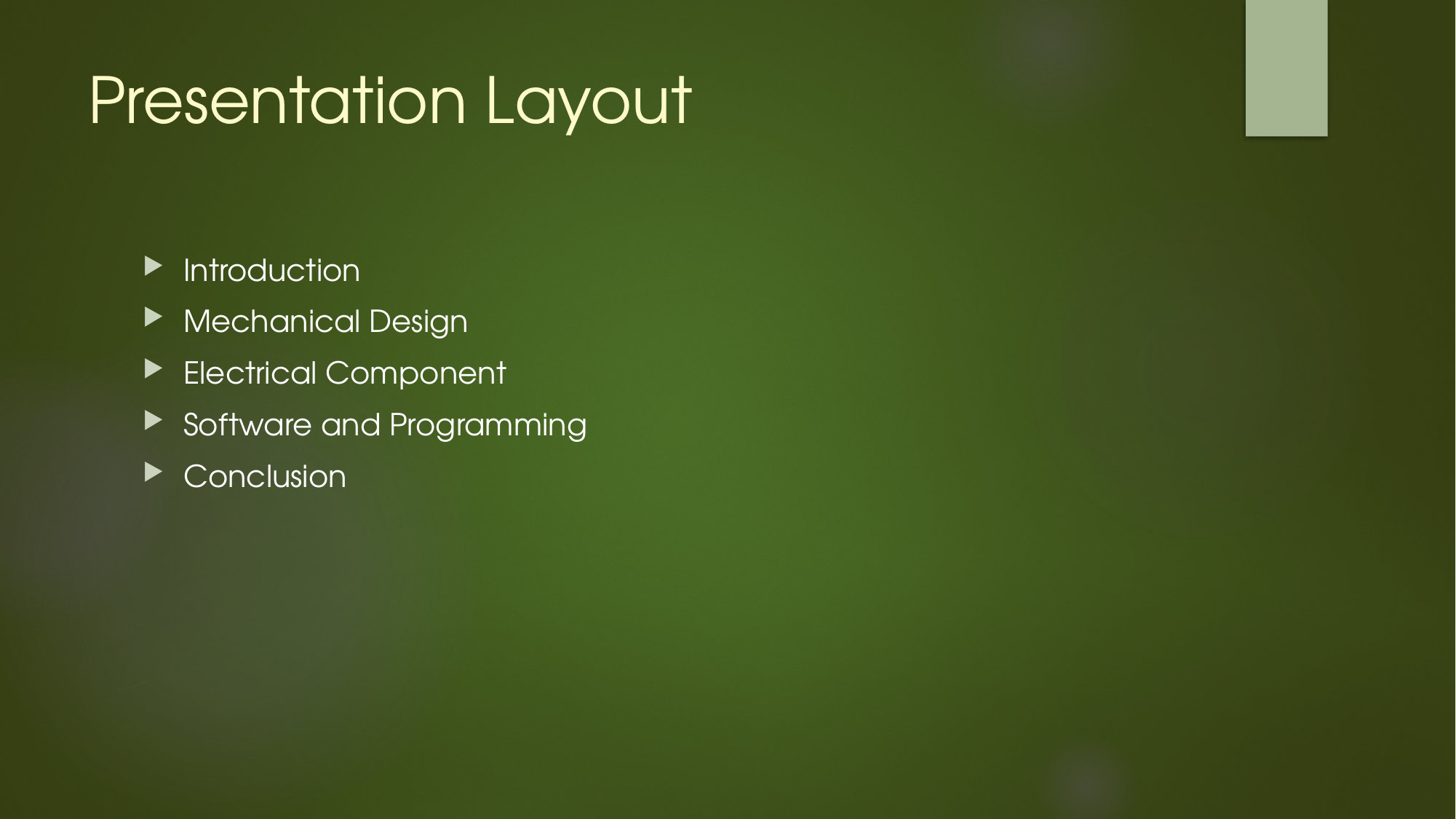

# Presentation Layout
Introduction
Mechanical Design
Electrical Component
Software and Programming
Conclusion